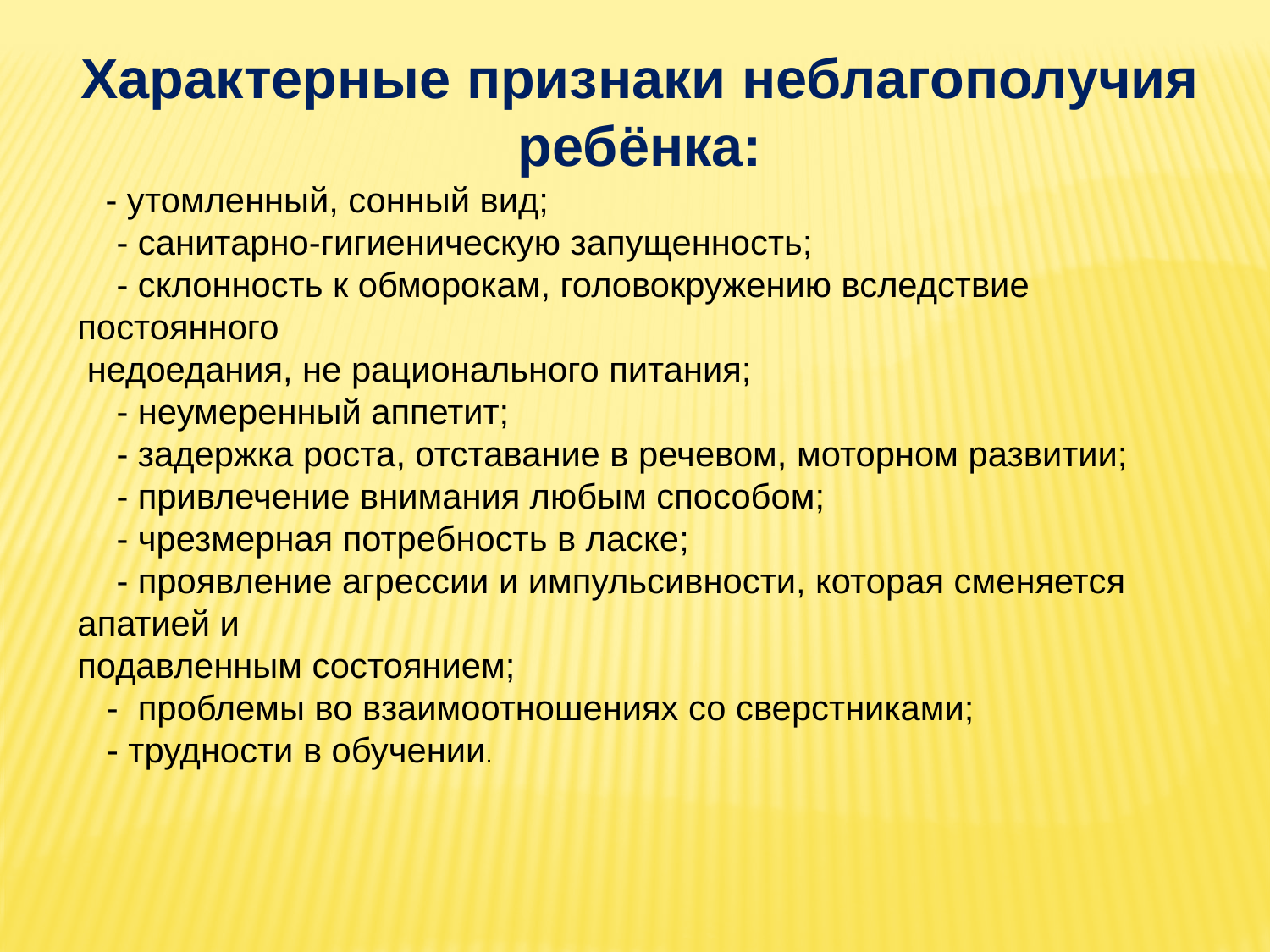

Характерные признаки неблагополучия ребёнка:
    - утомленный, сонный вид;
    - санитарно-гигиеническую запущенность;
    - склонность к обморокам, головокружению вследствие постоянного  
 недоедания, не рационального питания;
    - неумеренный аппетит;
    - задержка роста, отставание в речевом, моторном развитии;
    - привлечение внимания любым способом;
    - чрезмерная потребность в ласке;
    - проявление агрессии и импульсивности, которая сменяется апатией и
подавленным состоянием;
   -  проблемы во взаимоотношениях со сверстниками;
   - трудности в обучении.